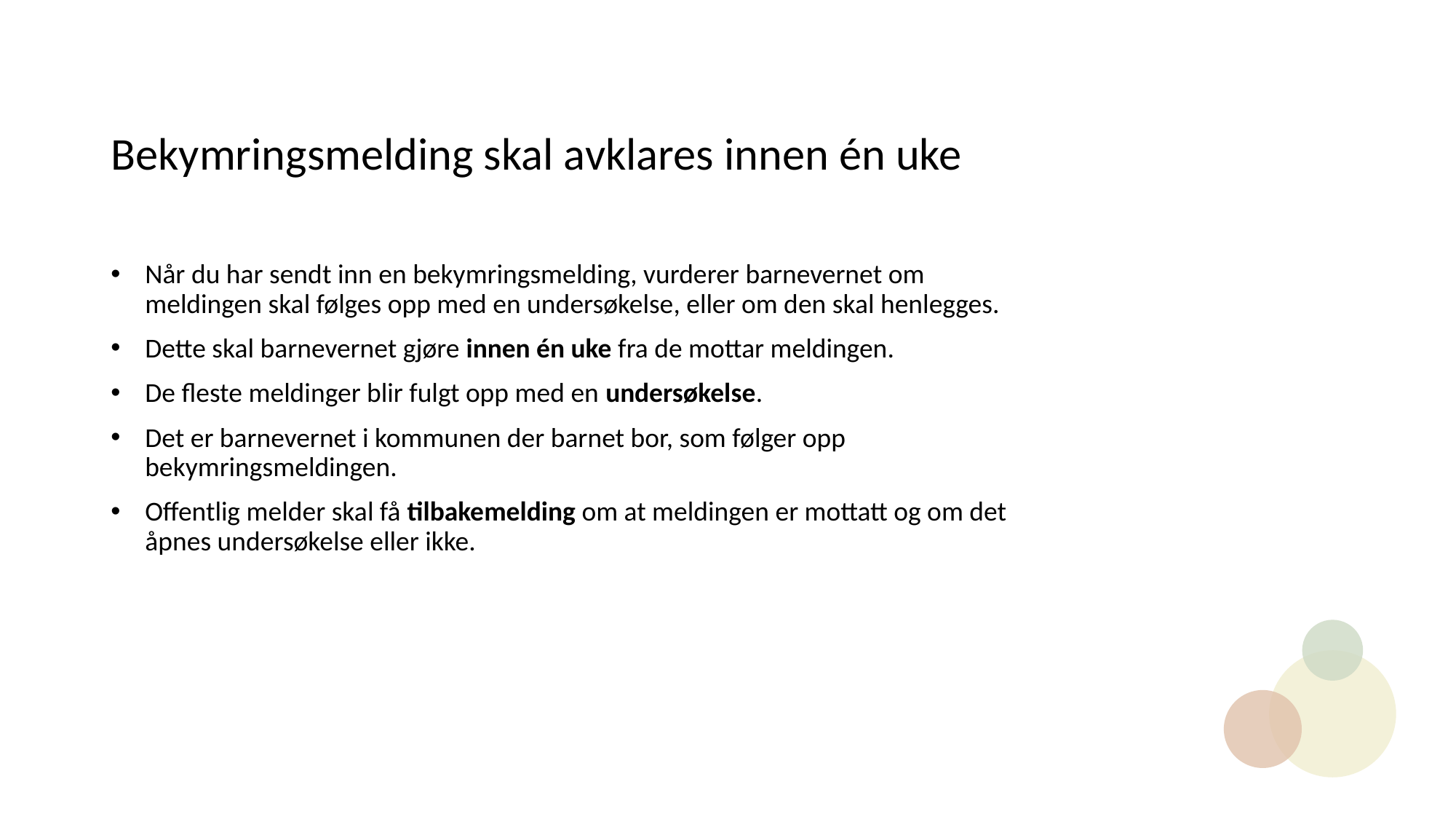

# Bekymringsmelding skal avklares innen én uke
Når du har sendt inn en bekymringsmelding, vurderer barnevernet om meldingen skal følges opp med en undersøkelse, eller om den skal henlegges.
Dette skal barnevernet gjøre innen én uke fra de mottar meldingen.
De fleste meldinger blir fulgt opp med en undersøkelse.
Det er barnevernet i kommunen der barnet bor, som følger opp bekymringsmeldingen.
Offentlig melder skal få tilbakemelding om at meldingen er mottatt og om det åpnes undersøkelse eller ikke.